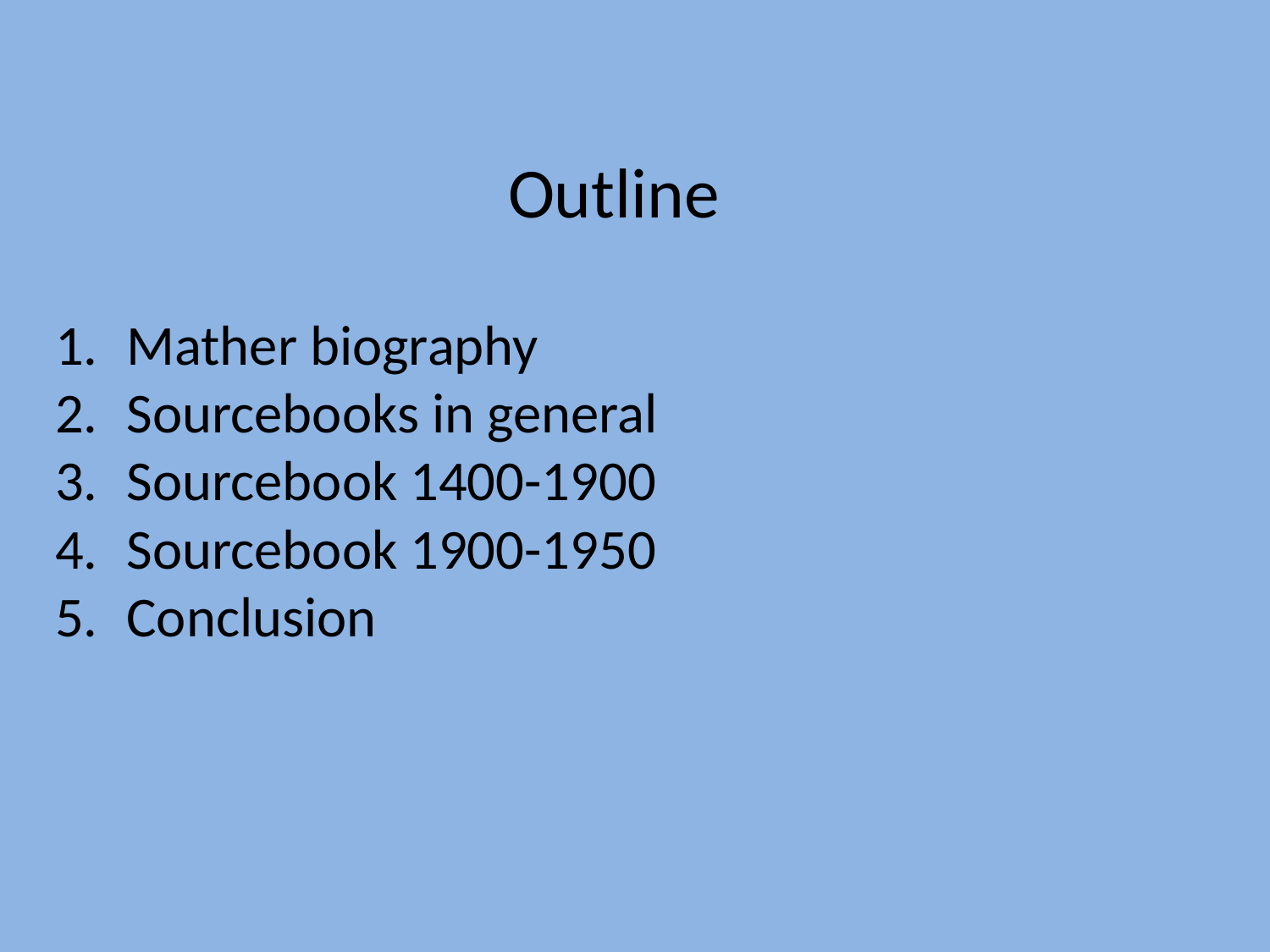

Outline

Mather biography
Sourcebooks in general
Sourcebook 1400-1900
Sourcebook 1900-1950
Conclusion